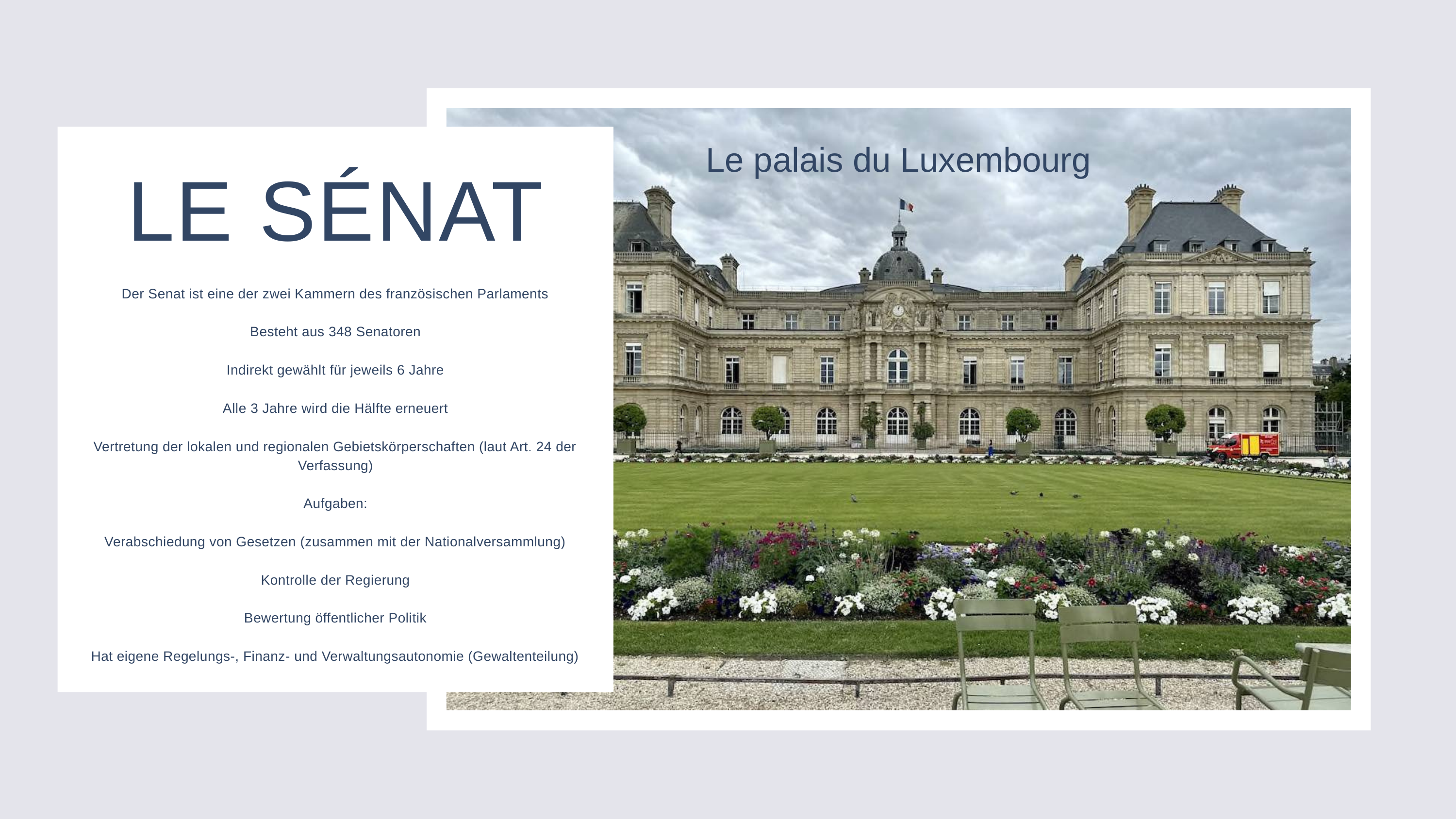

LE SÉNAT
Der Senat ist eine der zwei Kammern des französischen Parlaments

Besteht aus 348 Senatoren

Indirekt gewählt für jeweils 6 Jahre

Alle 3 Jahre wird die Hälfte erneuert

Vertretung der lokalen und regionalen Gebietskörperschaften (laut Art. 24 der Verfassung)

Aufgaben:

Verabschiedung von Gesetzen (zusammen mit der Nationalversammlung)

Kontrolle der Regierung

Bewertung öffentlicher Politik

Hat eigene Regelungs-, Finanz- und Verwaltungsautonomie (Gewaltenteilung)
Le palais du Luxembourg